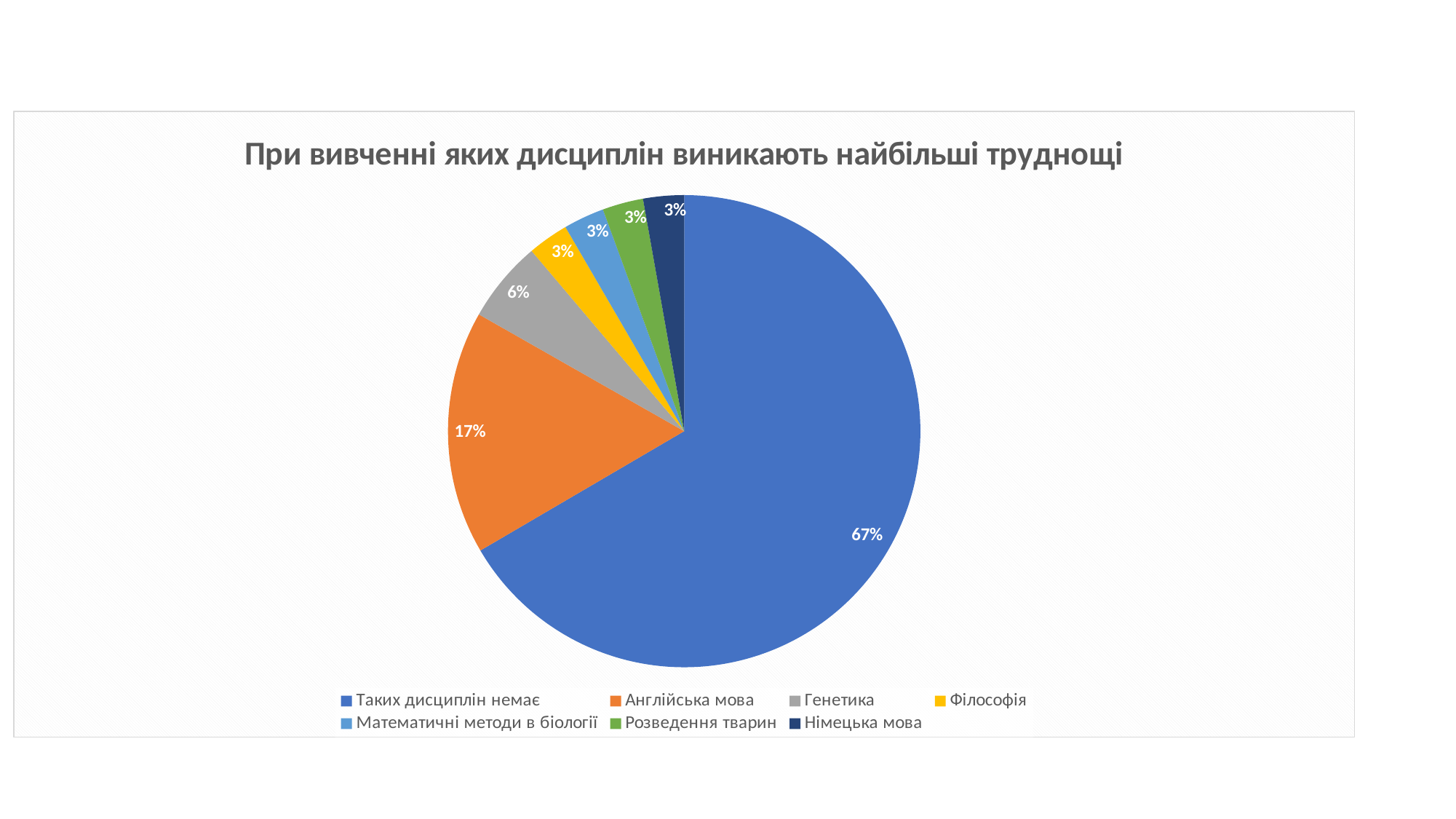

### Chart:

| Category | При вивченні яких дисциплін виникають найбільші труднощі |
|---|---|
| Таких дисциплін немає | 66.7 |
| Англійська мова | 16.7 |
| Генетика | 5.6 |
| Філософія | 2.8 |
| Математичні методи в біології | 2.8 |
| Розведення тварин | 2.8 |
| Німецька мова | 2.8 |